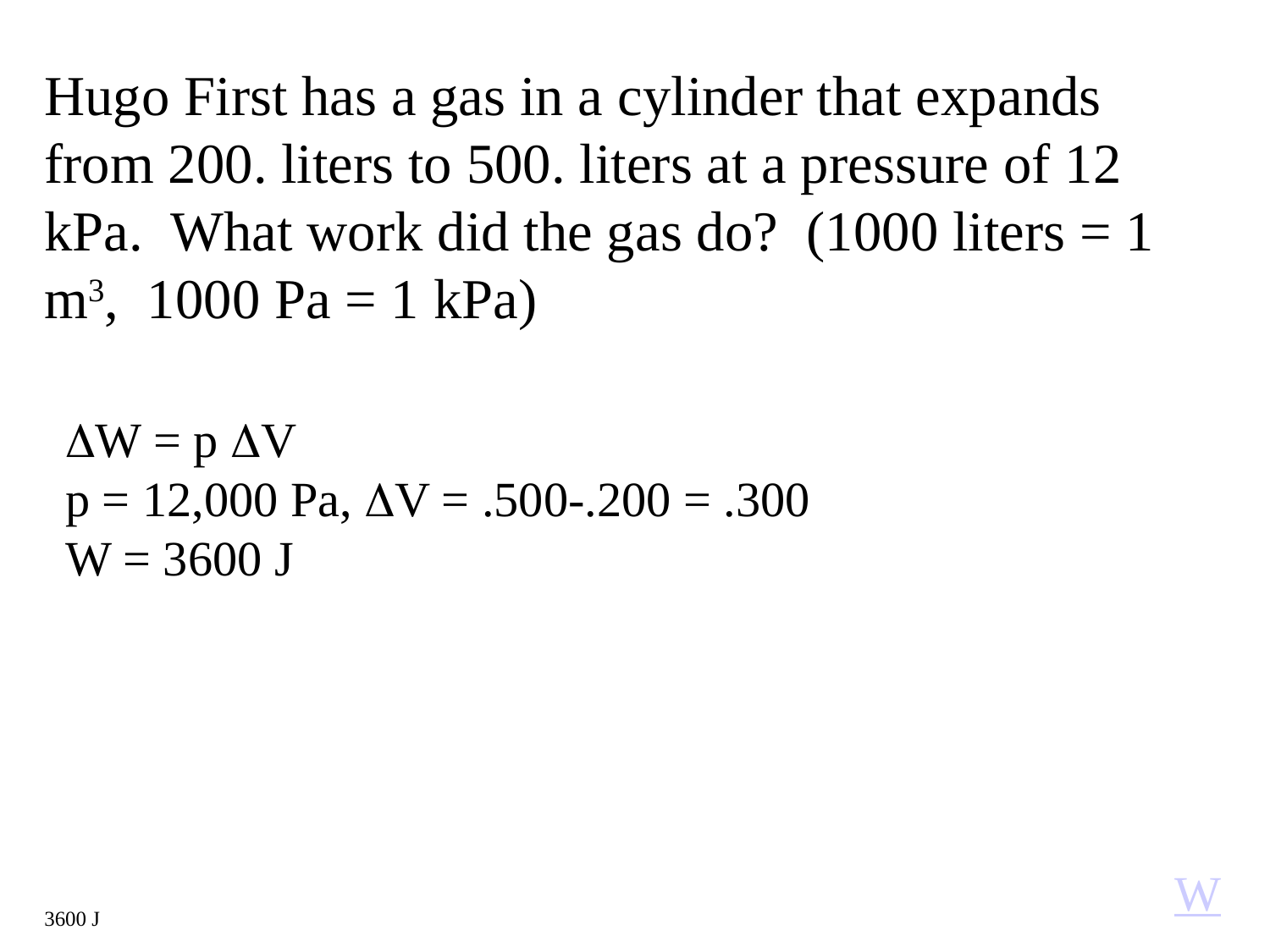

Hugo First has a gas in a cylinder that expands from 200. liters to 500. liters at a pressure of 12 kPa.  What work did the gas do?  (1000 liters = 1 m3,  1000 Pa = 1 kPa)
ΔW = p ΔV
p = 12,000 Pa, ΔV = .500-.200 = .300
W = 3600 J
W
3600 J